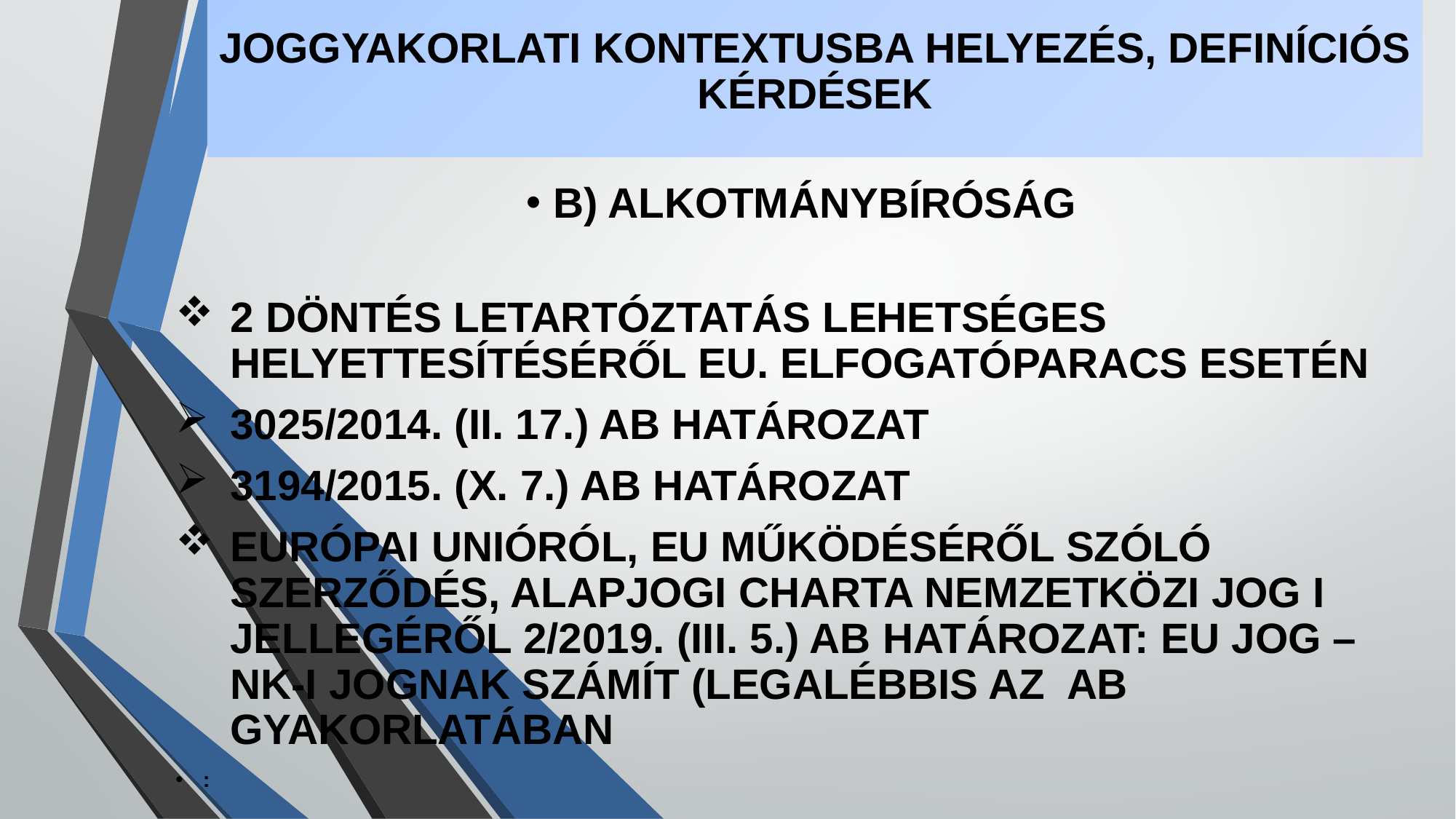

# JOGGYAKORLATI KONTEXTUSBA HELYEZÉS, DEFINÍCIÓS KÉRDÉSEK

B) ALKOTMÁNYBÍRÓSÁG

2 DÖNTÉS LETARTÓZTATÁS LEHETSÉGES HELYETTESÍTÉSÉRŐL EU. ELFOGATÓPARACS ESETÉN
3025/2014. (II. 17.) AB HATÁROZAT
3194/2015. (X. 7.) AB HATÁROZAT
EURÓPAI UNIÓRÓL, EU MŰKÖDÉSÉRŐL SZÓLÓ SZERZŐDÉS, ALAPJOGI CHARTA NEMZETKÖZI JOG I JELLEGÉRŐL 2/2019. (III. 5.) AB HATÁROZAT: EU JOG – NK-I JOGNAK SZÁMÍT (LEGALÉBBIS AZ  AB GYAKORLATÁBAN
: